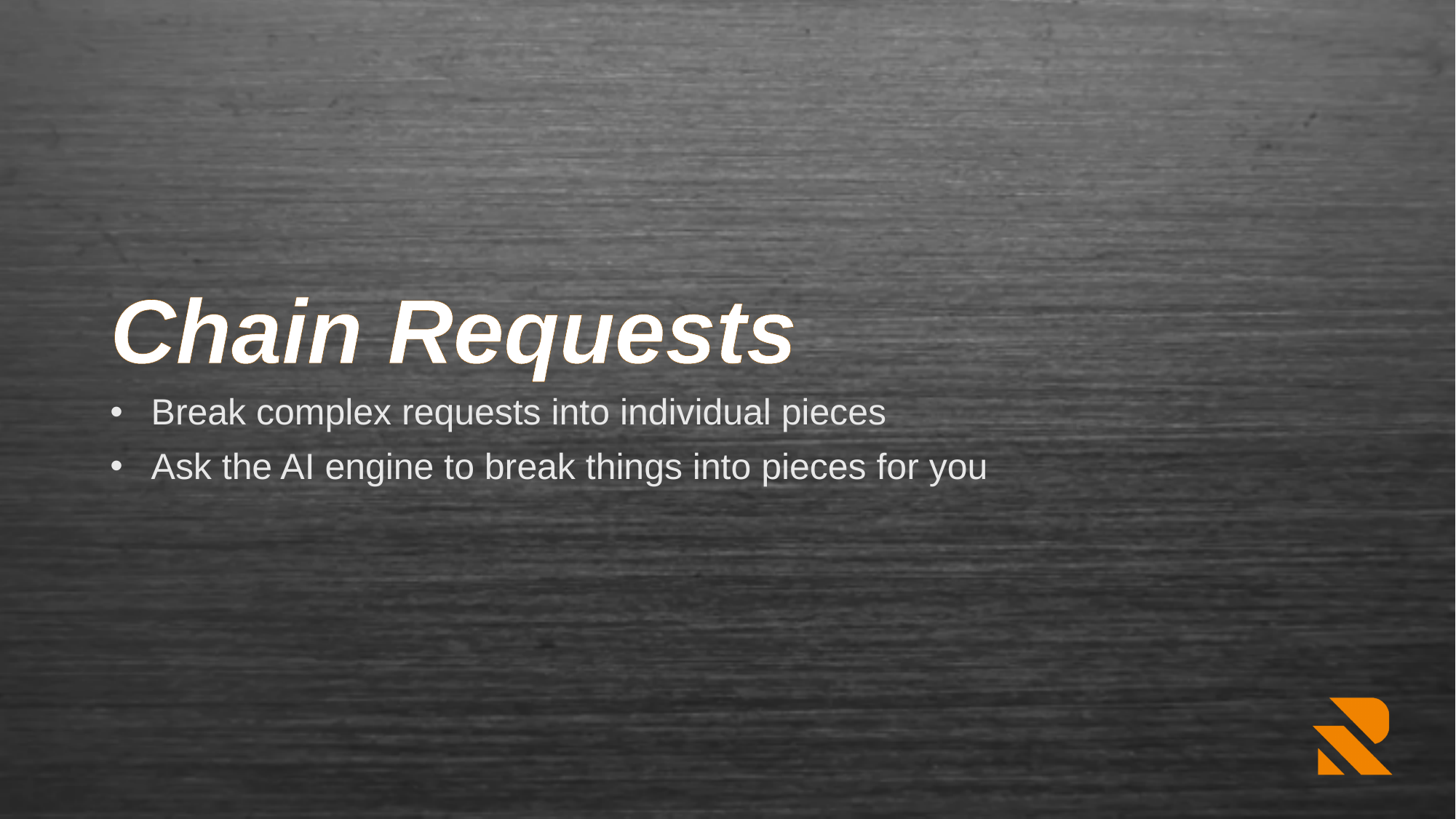

# Chain Requests
Break complex requests into individual pieces
Ask the AI engine to break things into pieces for you